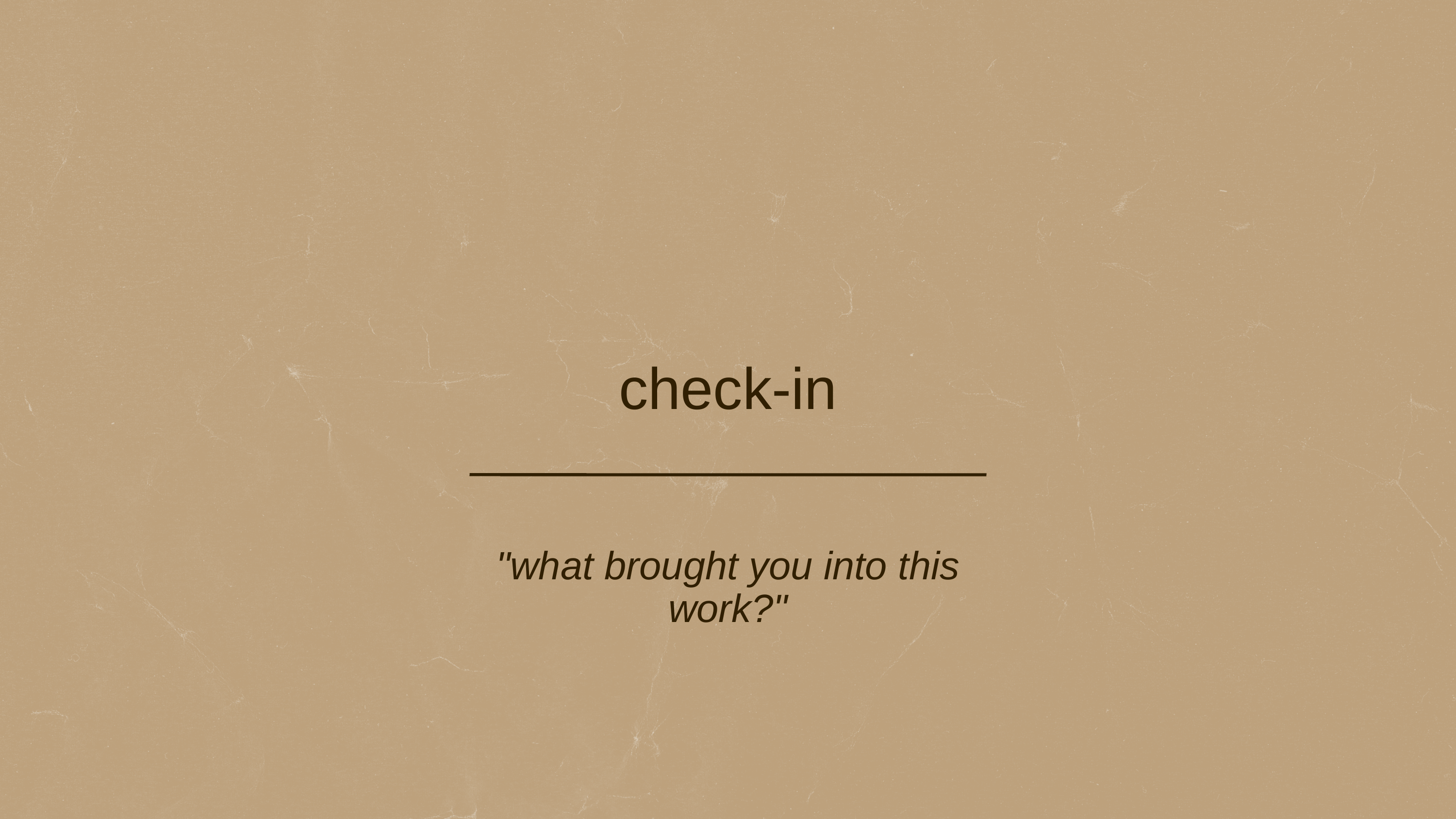

check-in

"what brought you into this work?"